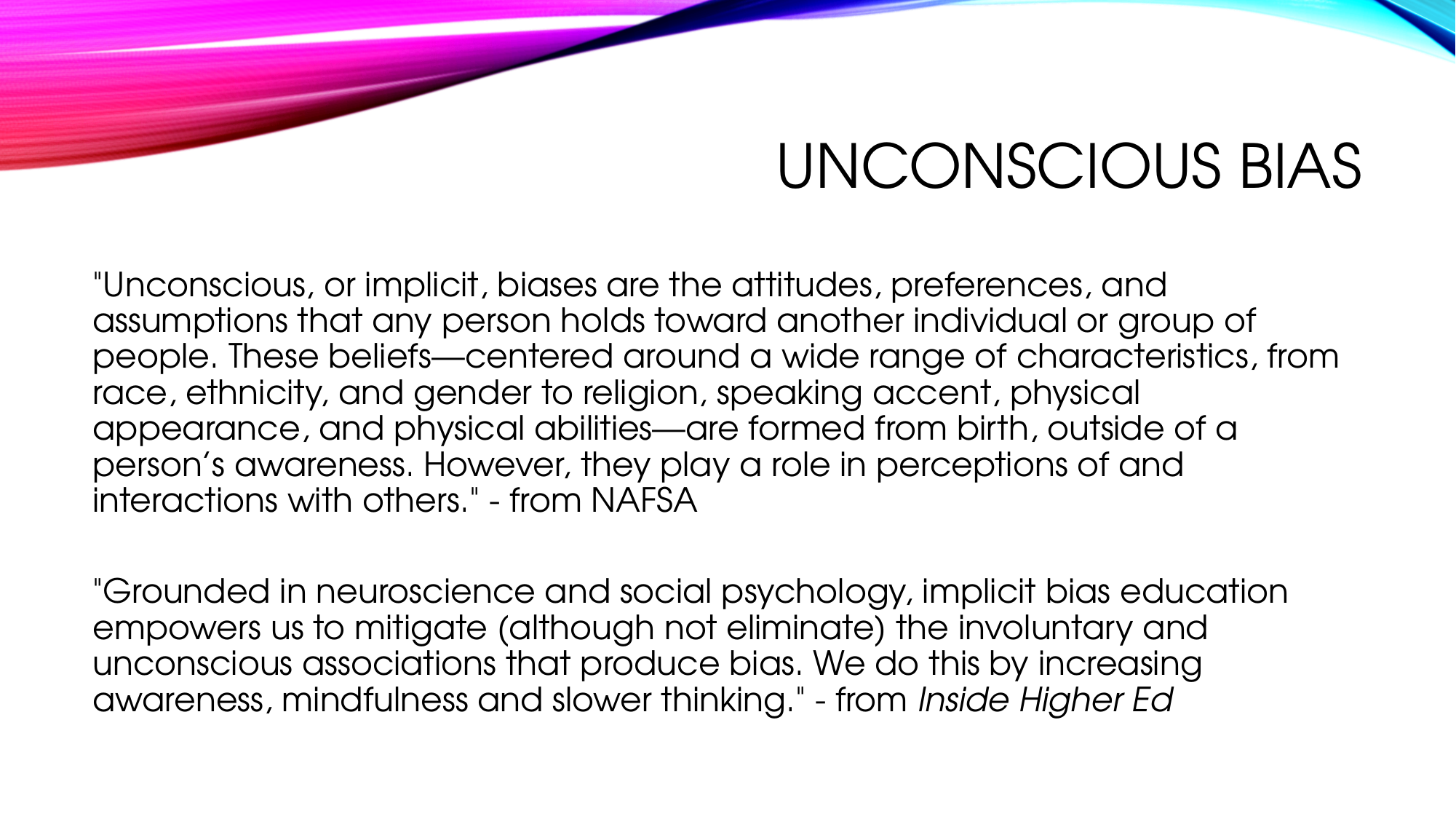

# Unconscious bias
"Unconscious, or implicit, biases are the attitudes, preferences, and assumptions that any person holds toward another individual or group of people. These beliefs—centered around a wide range of characteristics, from race, ethnicity, and gender to religion, speaking accent, physical appearance, and physical abilities—are formed from birth, outside of a person’s awareness. However, they play a role in perceptions of and interactions with others." - from NAFSA
"Grounded in neuroscience and social psychology, implicit bias education empowers us to mitigate (although not eliminate) the involuntary and unconscious associations that produce bias. We do this by increasing awareness, mindfulness and slower thinking." - from Inside Higher Ed